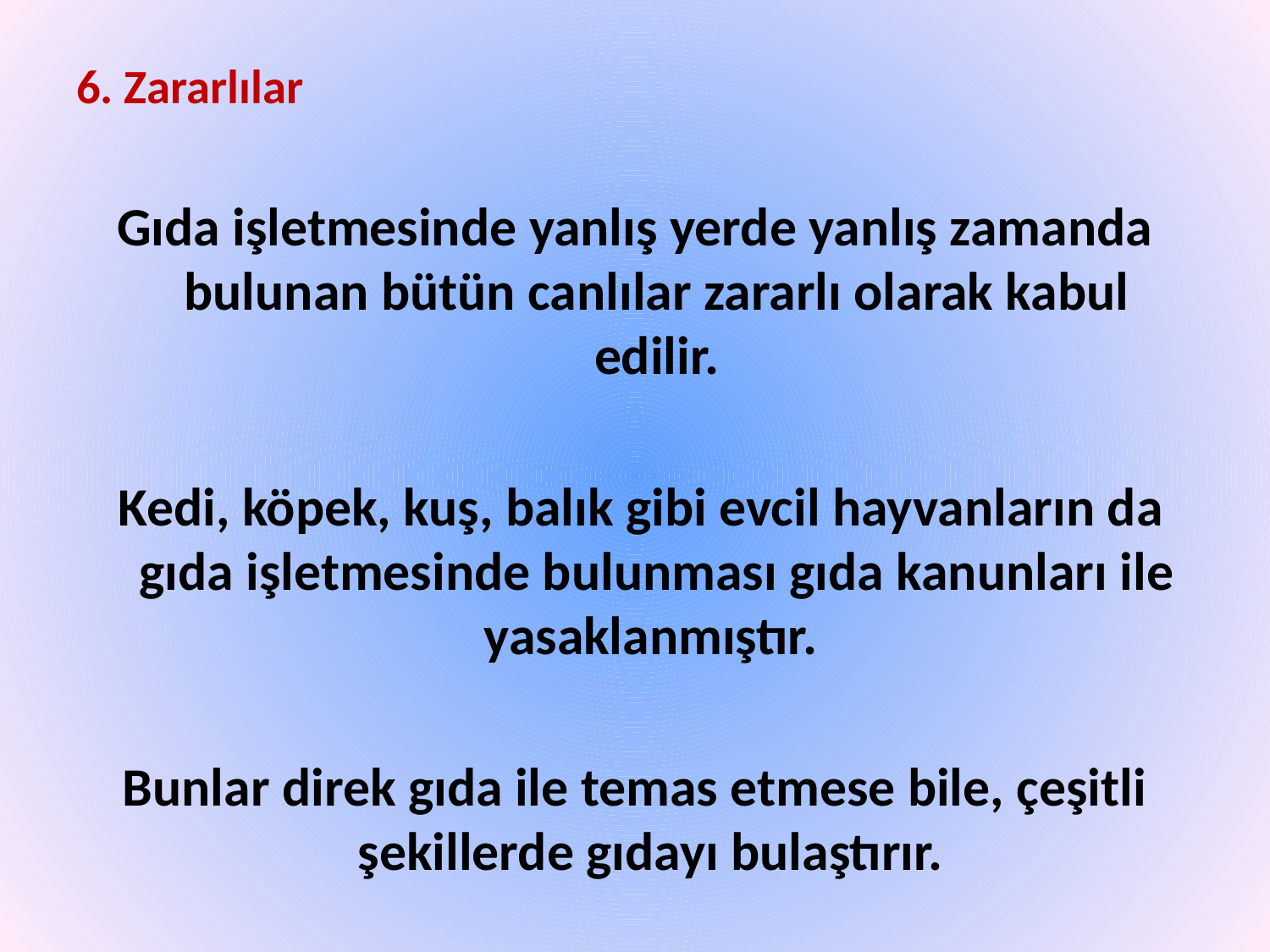

6. Zararlılar

Gıda işletmesinde yanlış yerde yanlış zamanda bulunan bütün canlılar zararlı olarak kabul edilir.

 Kedi, köpek, kuş, balık gibi evcil hayvanların da gıda işletmesinde bulunması gıda kanunları ile yasaklanmıştır.

Bunlar direk gıda ile temas etmese bile, çeşitli şekillerde gıdayı bulaştırır.